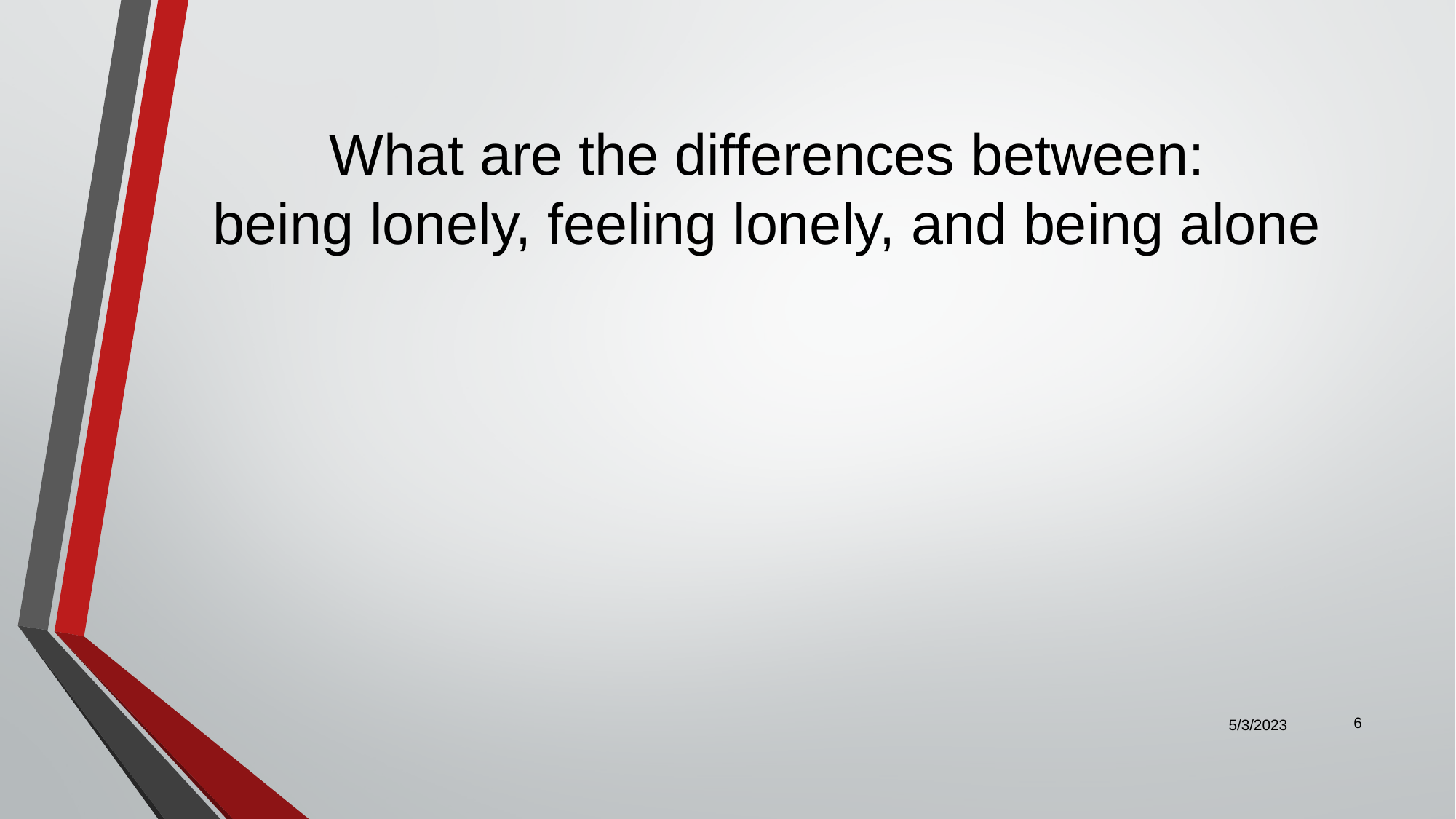

# What are the differences between: being lonely, feeling lonely, and being alone
6

5/3/2023